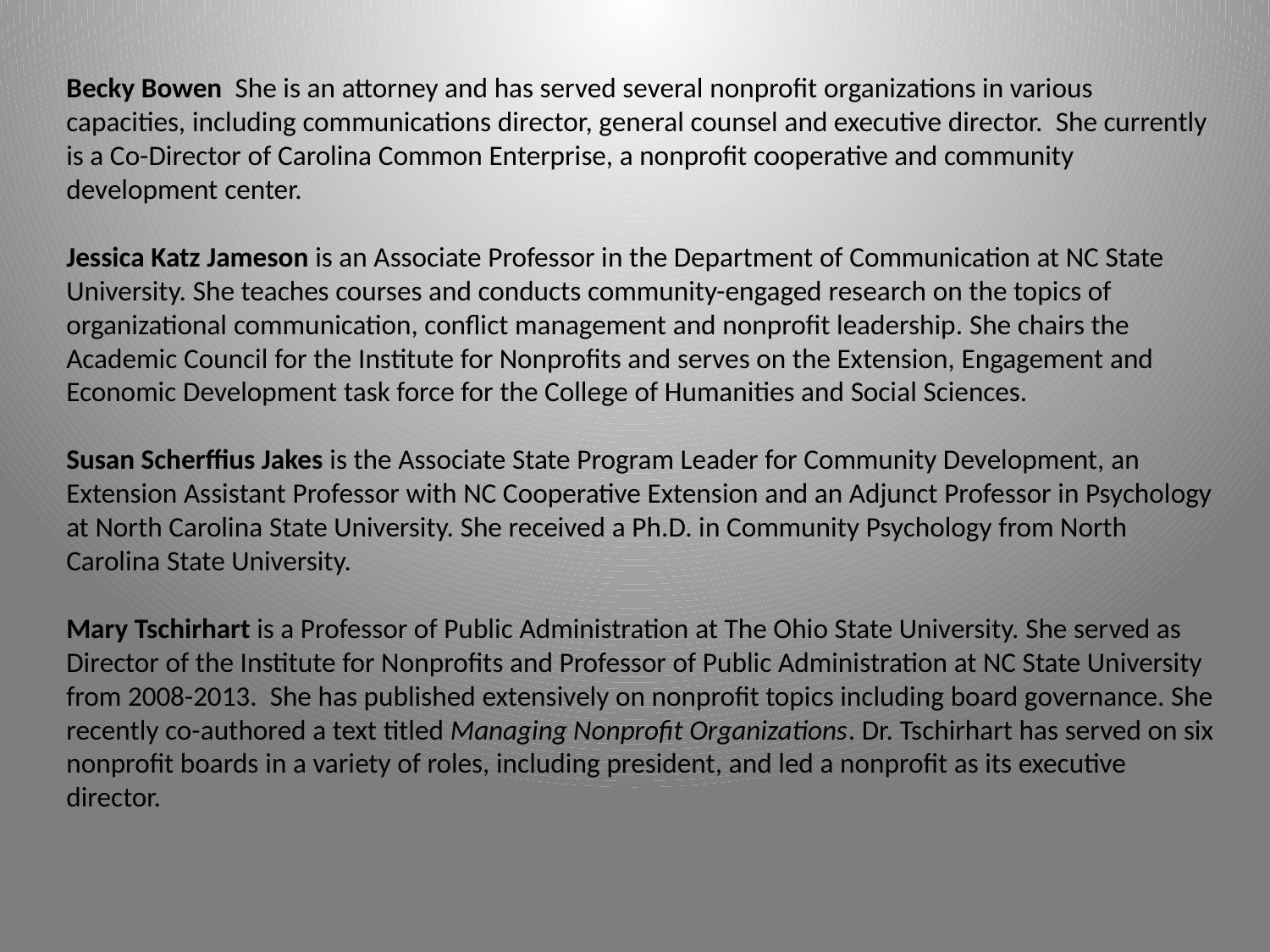

Becky Bowen  She is an attorney and has served several nonprofit organizations in various capacities, including communications director, general counsel and executive director.  She currently is a Co-Director of Carolina Common Enterprise, a nonprofit cooperative and community development center.

Jessica Katz Jameson is an Associate Professor in the Department of Communication at NC State University. She teaches courses and conducts community-engaged research on the topics of organizational communication, conflict management and nonprofit leadership. She chairs the Academic Council for the Institute for Nonprofits and serves on the Extension, Engagement and Economic Development task force for the College of Humanities and Social Sciences.

Susan Scherffius Jakes is the Associate State Program Leader for Community Development, an Extension Assistant Professor with NC Cooperative Extension and an Adjunct Professor in Psychology at North Carolina State University. She received a Ph.D. in Community Psychology from North Carolina State University.

Mary Tschirhart is a Professor of Public Administration at The Ohio State University. She served as Director of the Institute for Nonprofits and Professor of Public Administration at NC State University from 2008-2013.  She has published extensively on nonprofit topics including board governance. She recently co-authored a text titled Managing Nonprofit Organizations. Dr. Tschirhart has served on six nonprofit boards in a variety of roles, including president, and led a nonprofit as its executive director.